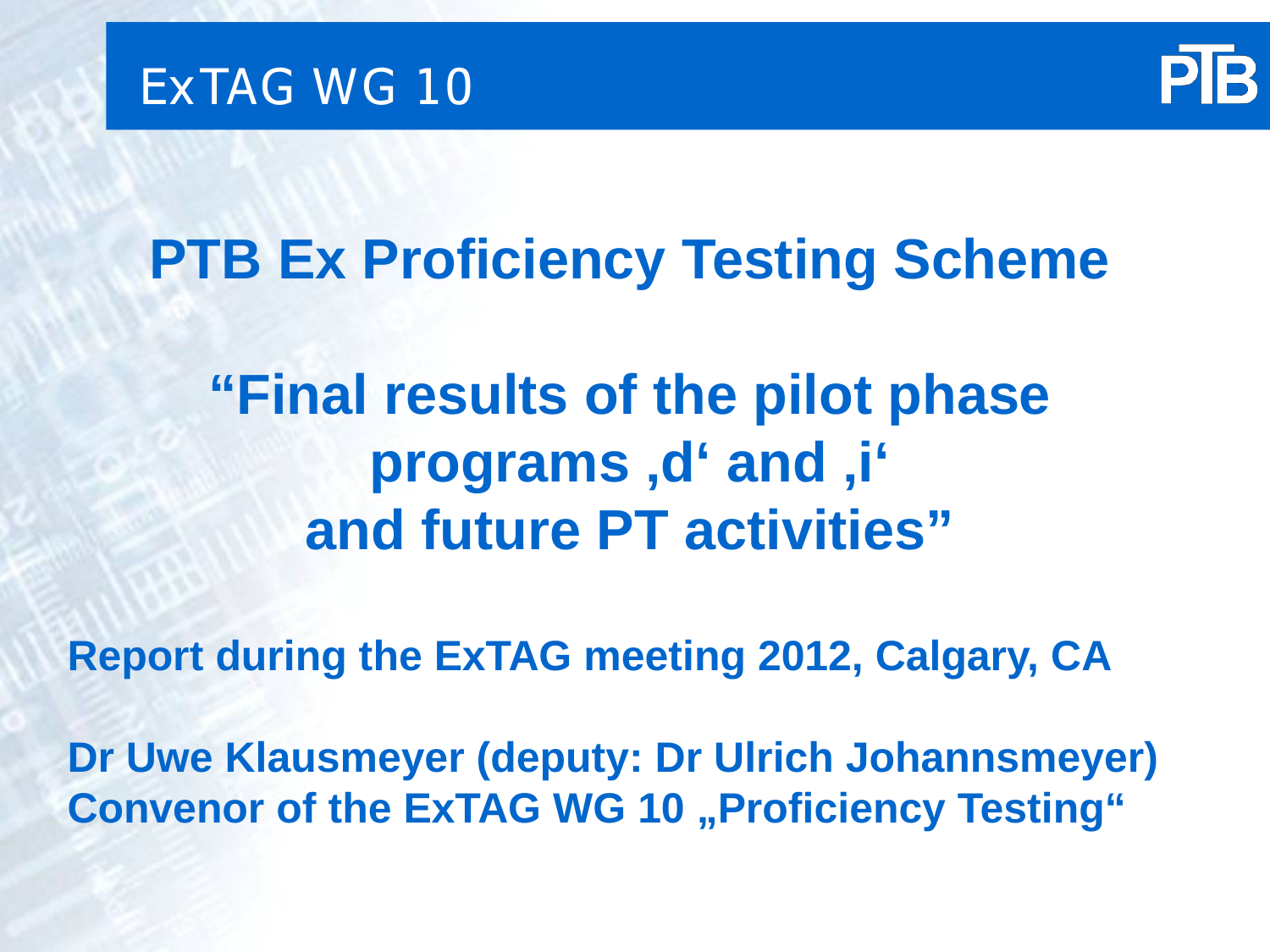

# ExTAG WG 10
PTB Ex Proficiency Testing Scheme
“Final results of the pilot phase
programs ‚d‘ and ‚i‘
and future PT activities”

Report during the ExTAG meeting 2012, Calgary, CA

Dr Uwe Klausmeyer (deputy: Dr Ulrich Johannsmeyer)
Convenor of the ExTAG WG 10 „Proficiency Testing“